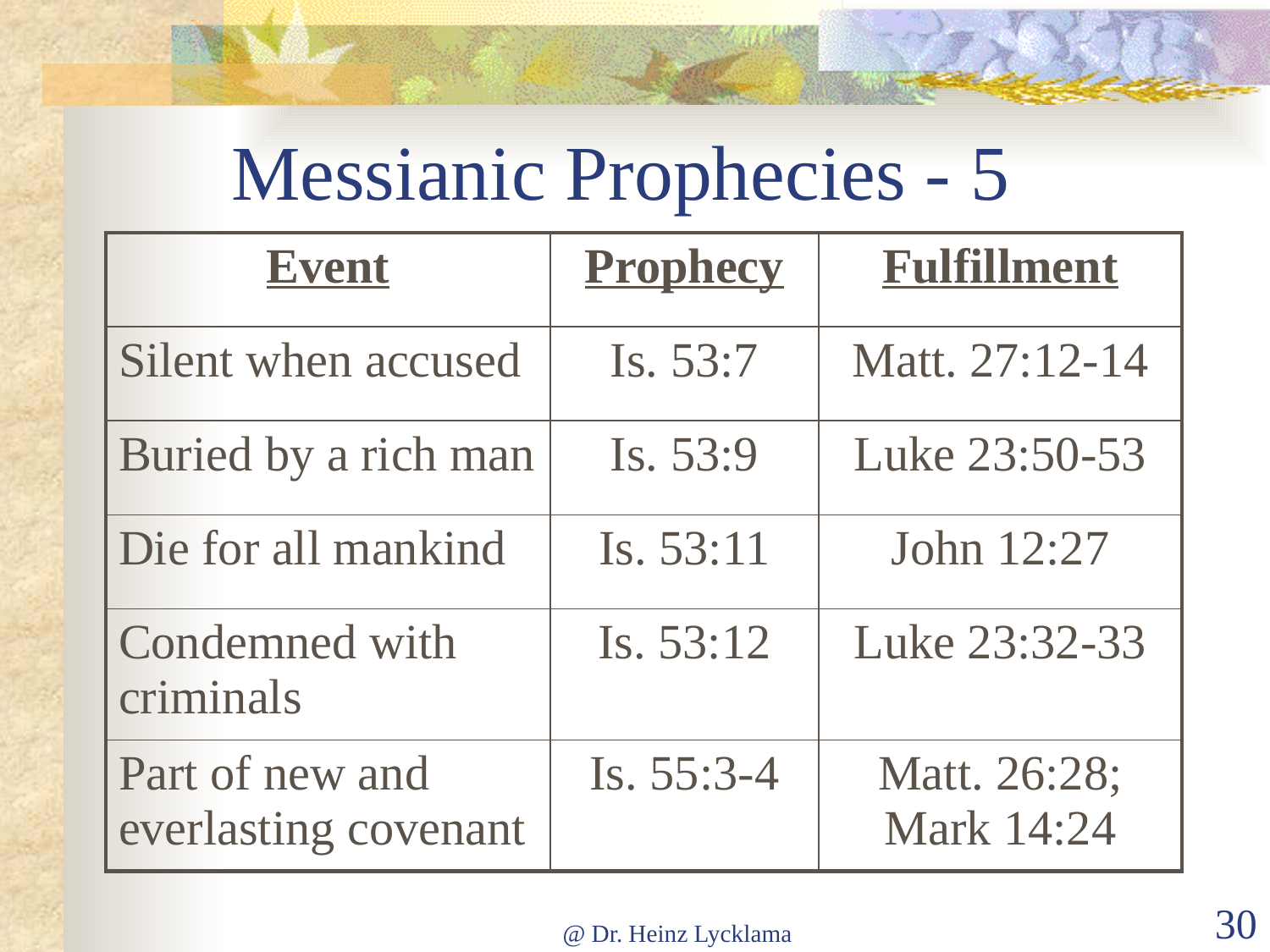

# Messianic Prophecies - 5
| Event | Prophecy | Fulfillment |
| --- | --- | --- |
| Silent when accused | Is. 53:7 | Matt. 27:12-14 |
| Buried by a rich man | Is. 53:9 | Luke 23:50-53 |
| Die for all mankind | Is. 53:11 | John 12:27 |
| Condemned with criminals | Is. 53:12 | Luke 23:32-33 |
| Part of new and everlasting covenant | Is. 55:3-4 | Matt. 26:28; Mark 14:24 |
@ Dr. Heinz Lycklama
30